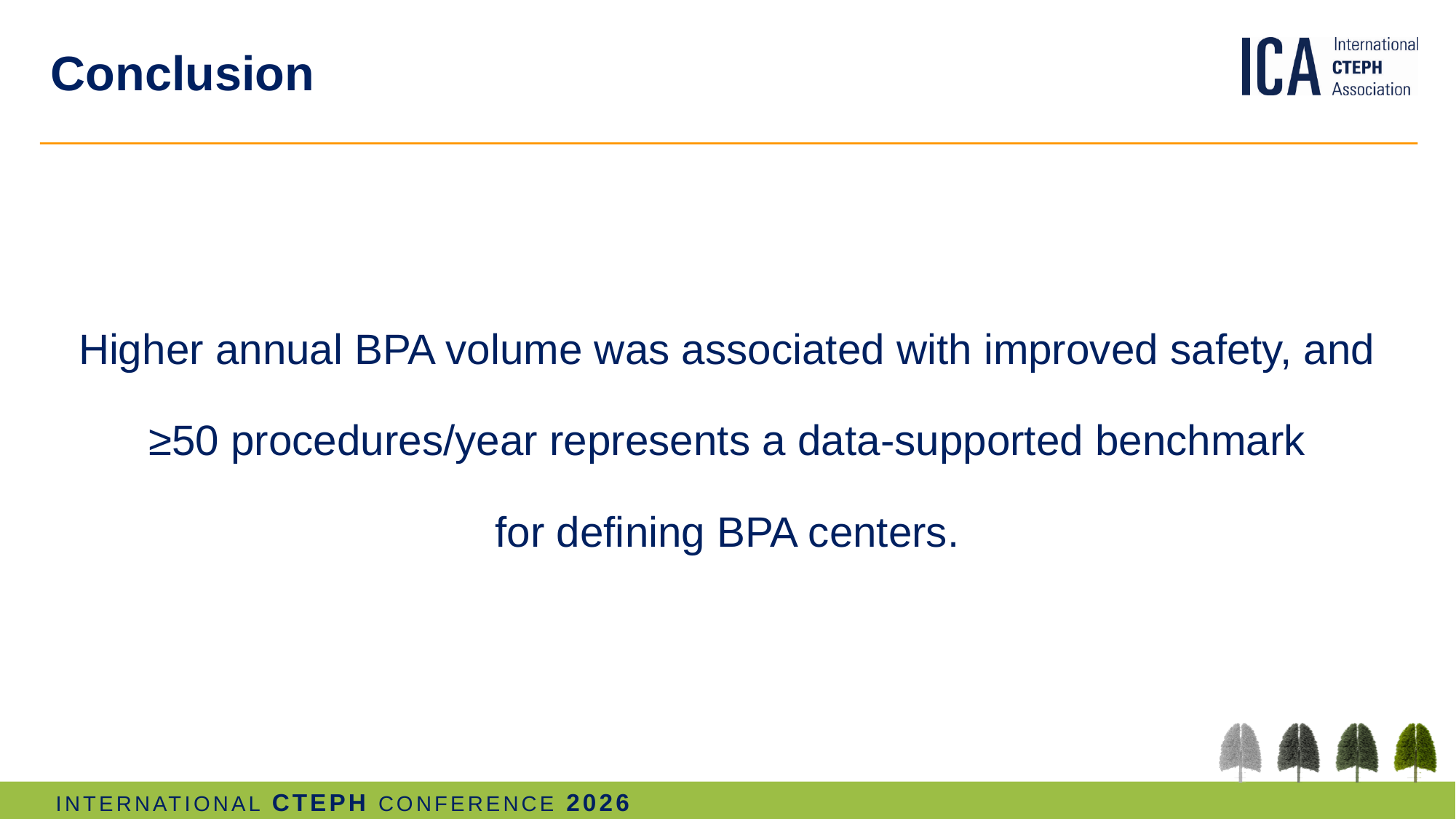

# Conclusion
Higher annual BPA volume was associated with improved safety, and
 ≥50 procedures/year represents a data-supported benchmark
for defining BPA centers.